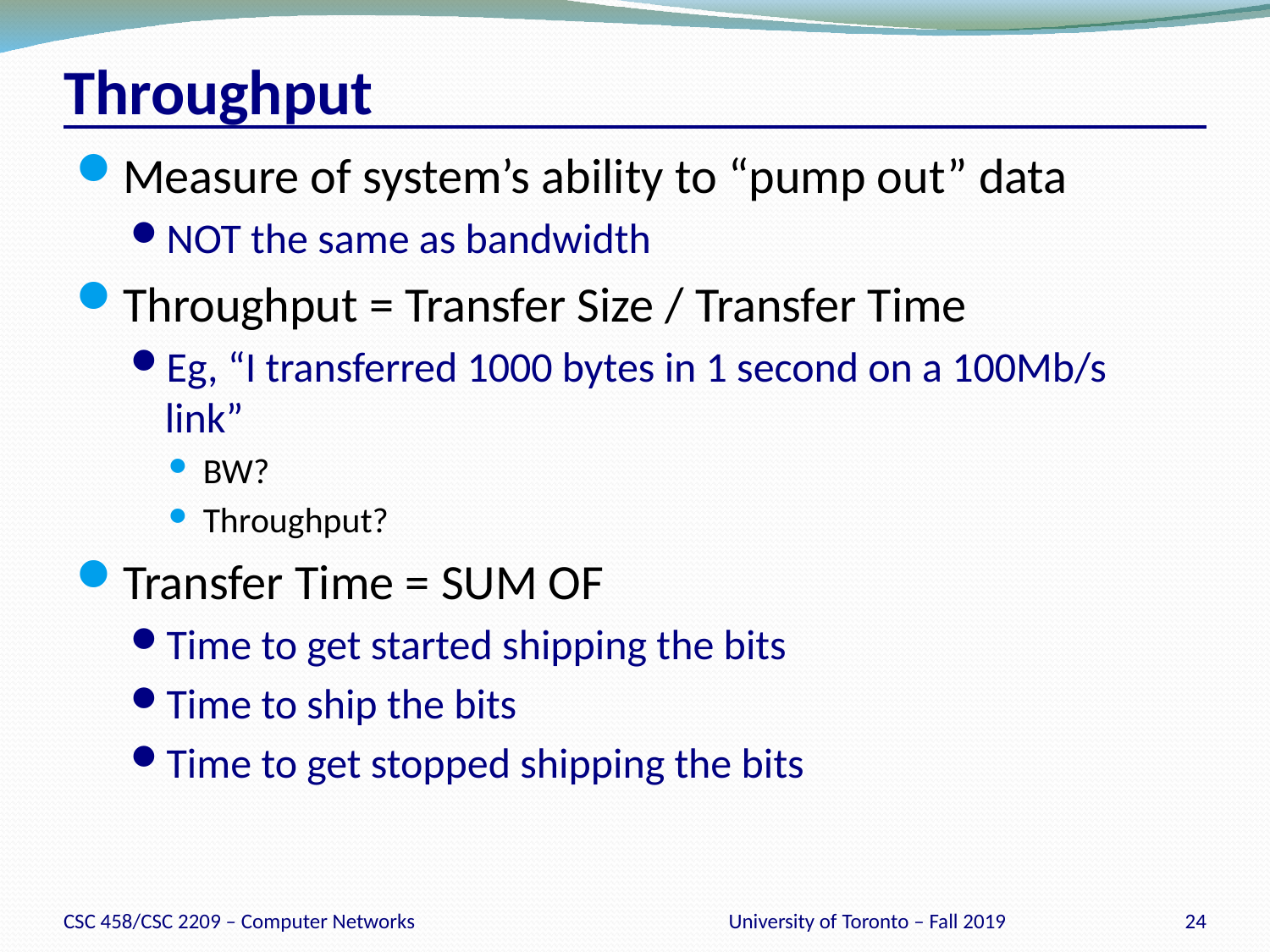

# Throughput
Measure of system’s ability to “pump out” data
NOT the same as bandwidth
Throughput = Transfer Size / Transfer Time
Eg, “I transferred 1000 bytes in 1 second on a 100Mb/s link”
BW?
Throughput?
Transfer Time = SUM OF
Time to get started shipping the bits
Time to ship the bits
Time to get stopped shipping the bits
CSC 458/CSC 2209 – Computer Networks
University of Toronto – Fall 2019
24